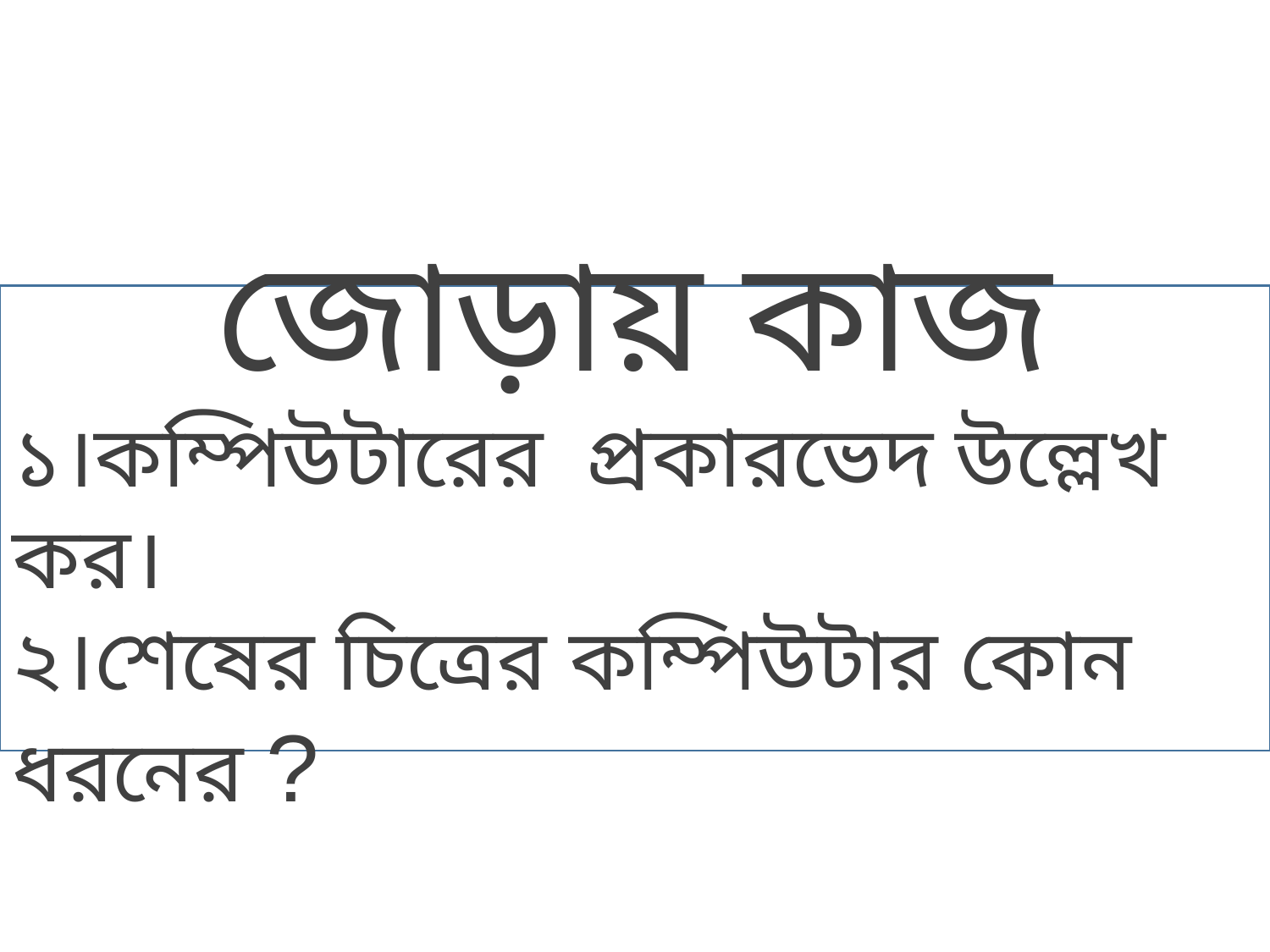

জোড়ায় কাজ
১।কম্পিউটারের  প্রকারভেদ উল্লেখ কর।
২।শেষের চিত্রের কম্পিউটার কোন  ধরনের ?